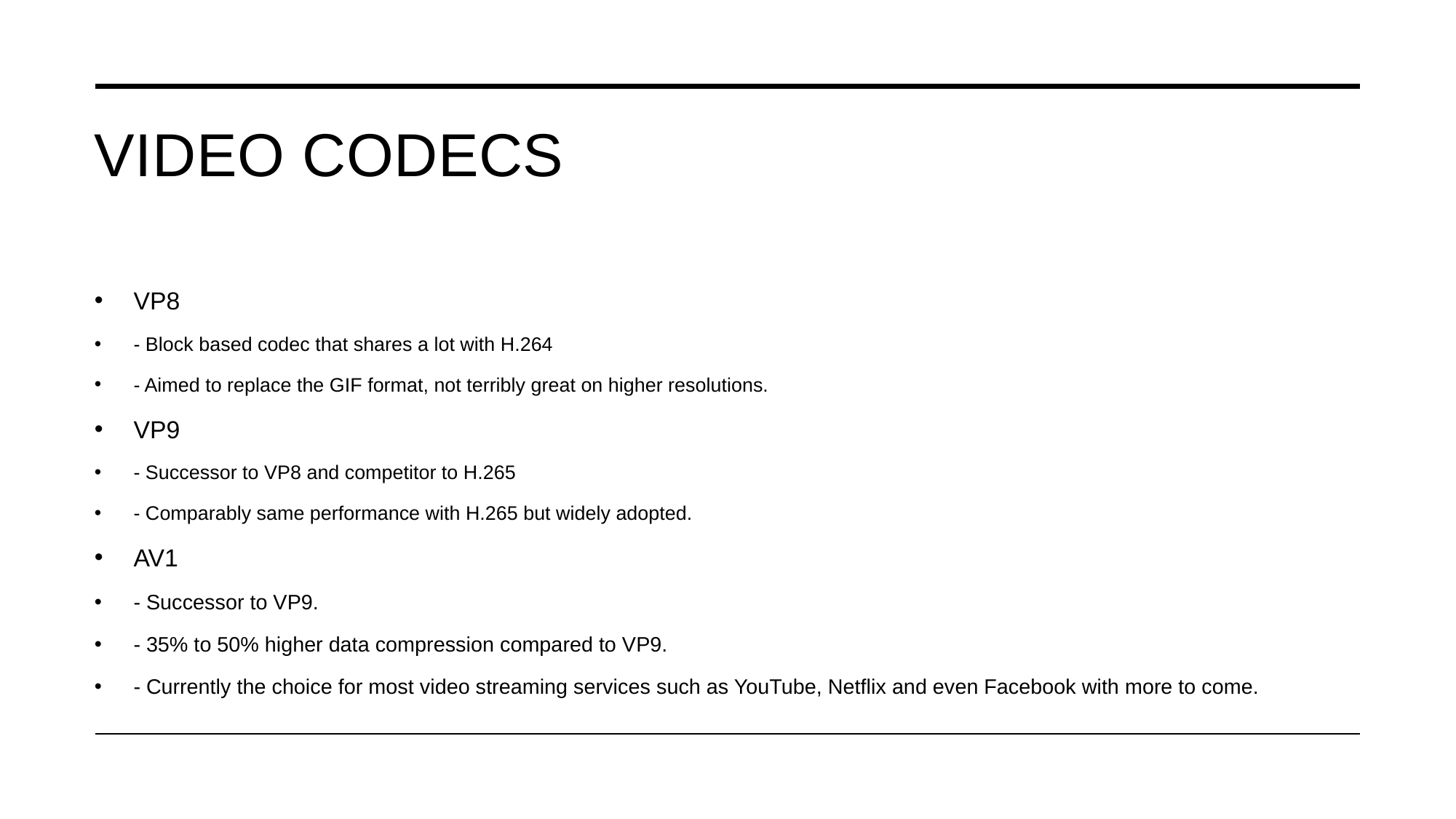

# Video codecs
VP8
- Block based codec that shares a lot with H.264
- Aimed to replace the GIF format, not terribly great on higher resolutions.
VP9
- Successor to VP8 and competitor to H.265
- Comparably same performance with H.265 but widely adopted.
AV1
- Successor to VP9.
- 35% to 50% higher data compression compared to VP9.
- Currently the choice for most video streaming services such as YouTube, Netflix and even Facebook with more to come.